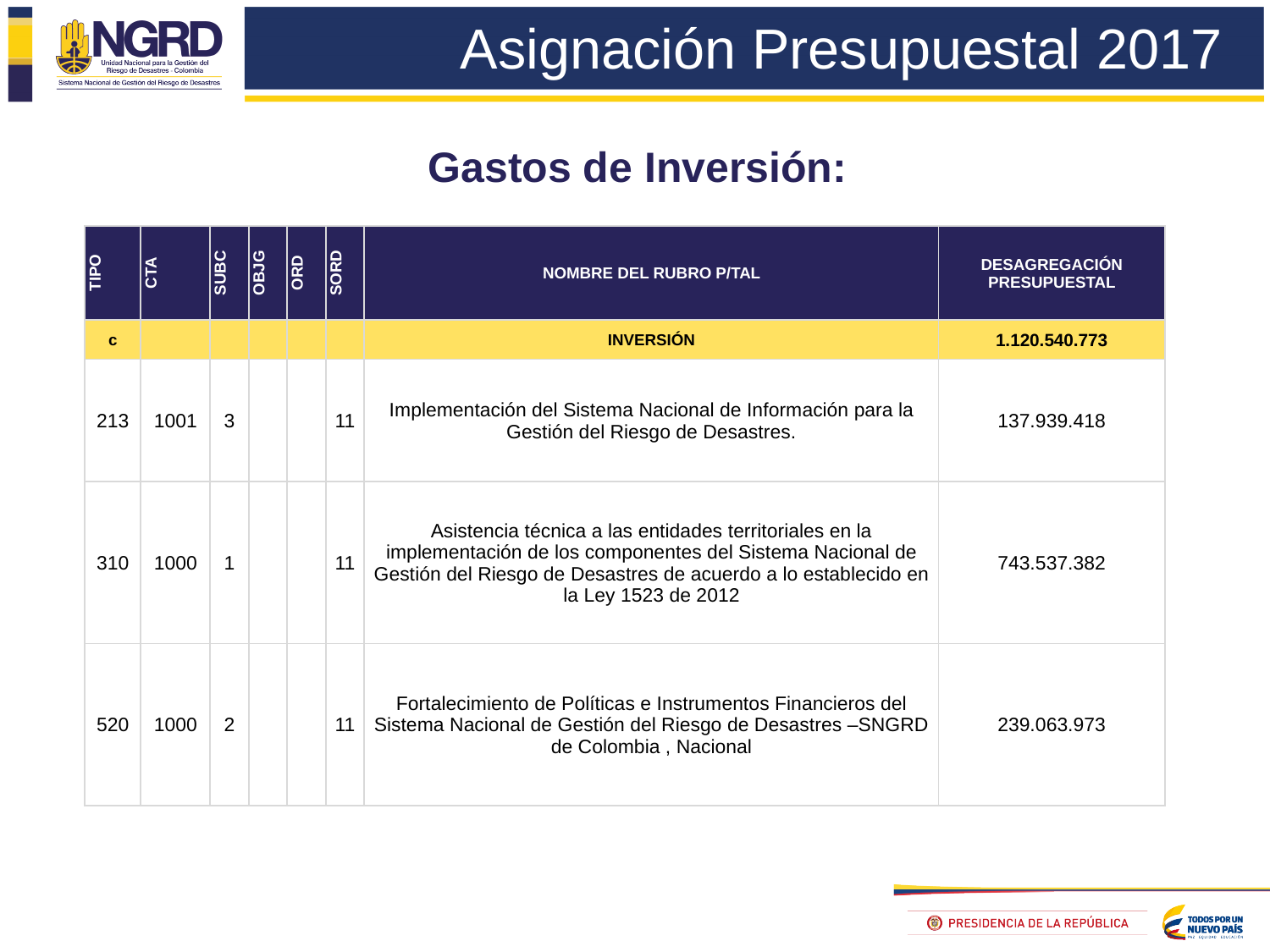

# Asignación Presupuestal 2017
Gastos de Inversión:
| TIPO | CTA | SUBC | OBJG | ORD | SORD | NOMBRE DEL RUBRO P/TAL | DESAGREGACIÓN PRESUPUESTAL |
| --- | --- | --- | --- | --- | --- | --- | --- |
| c |  |  |  |  |  | INVERSIÓN | 1.120.540.773 |
| 213 | 1001 | 3 |  |  | 11 | Implementación del Sistema Nacional de Información para la Gestión del Riesgo de Desastres. | 137.939.418 |
| 310 | 1000 | 1 |  |  | 11 | Asistencia técnica a las entidades territoriales en la implementación de los componentes del Sistema Nacional de Gestión del Riesgo de Desastres de acuerdo a lo establecido en la Ley 1523 de 2012 | 743.537.382 |
| 520 | 1000 | 2 |  |  | 11 | Fortalecimiento de Políticas e Instrumentos Financieros del Sistema Nacional de Gestión del Riesgo de Desastres –SNGRD de Colombia , Nacional | 239.063.973 |